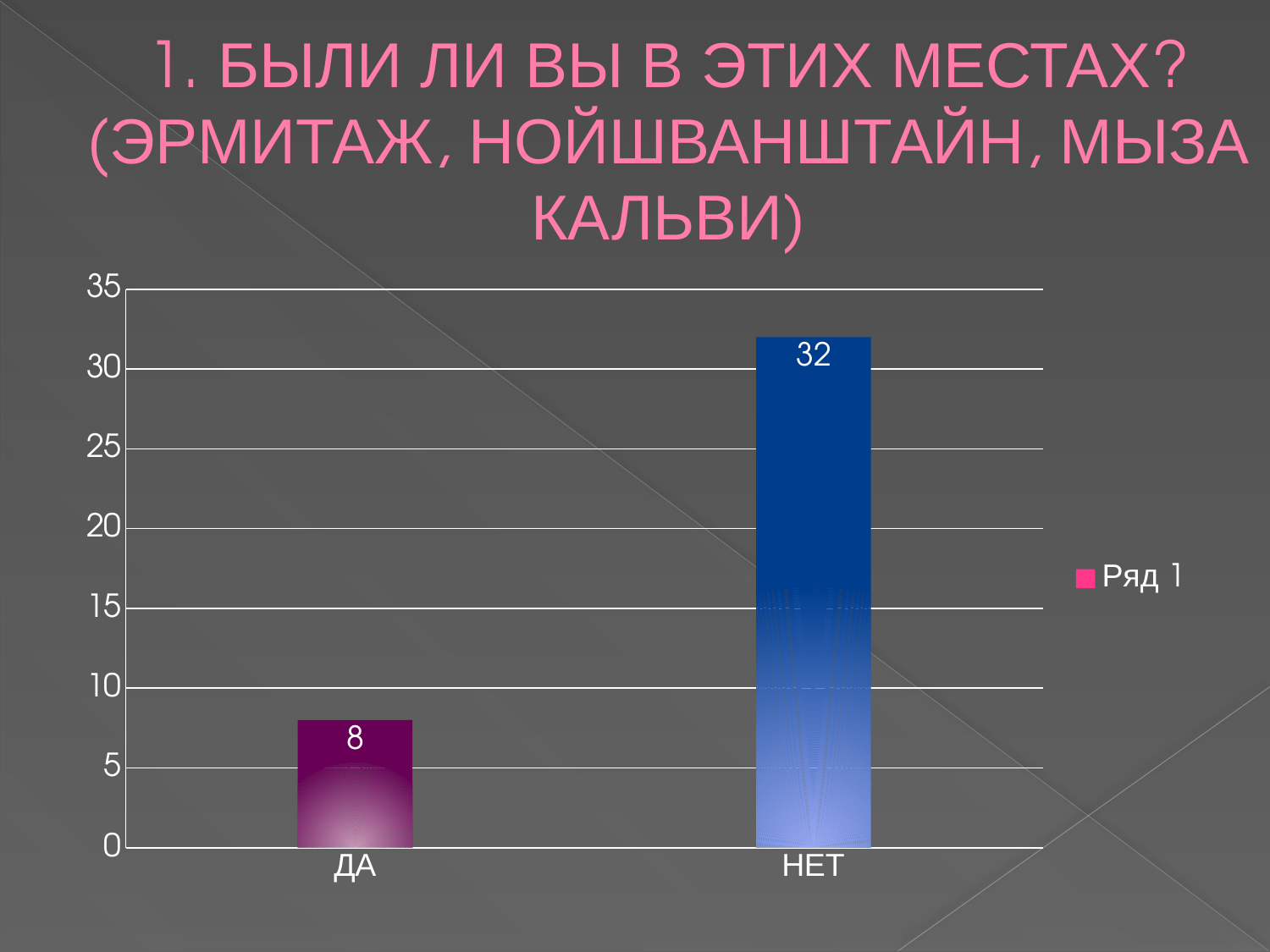

# 1. БЫЛИ ЛИ ВЫ В ЭТИХ МЕСТАХ? (ЭРМИТАЖ, НОЙШВАНШТАЙН, МЫЗА КАЛЬВИ)

### Chart

| Category | Ряд 1 |
|---|---|
| ДА | 8.0 |
| НЕТ | 32.0 |